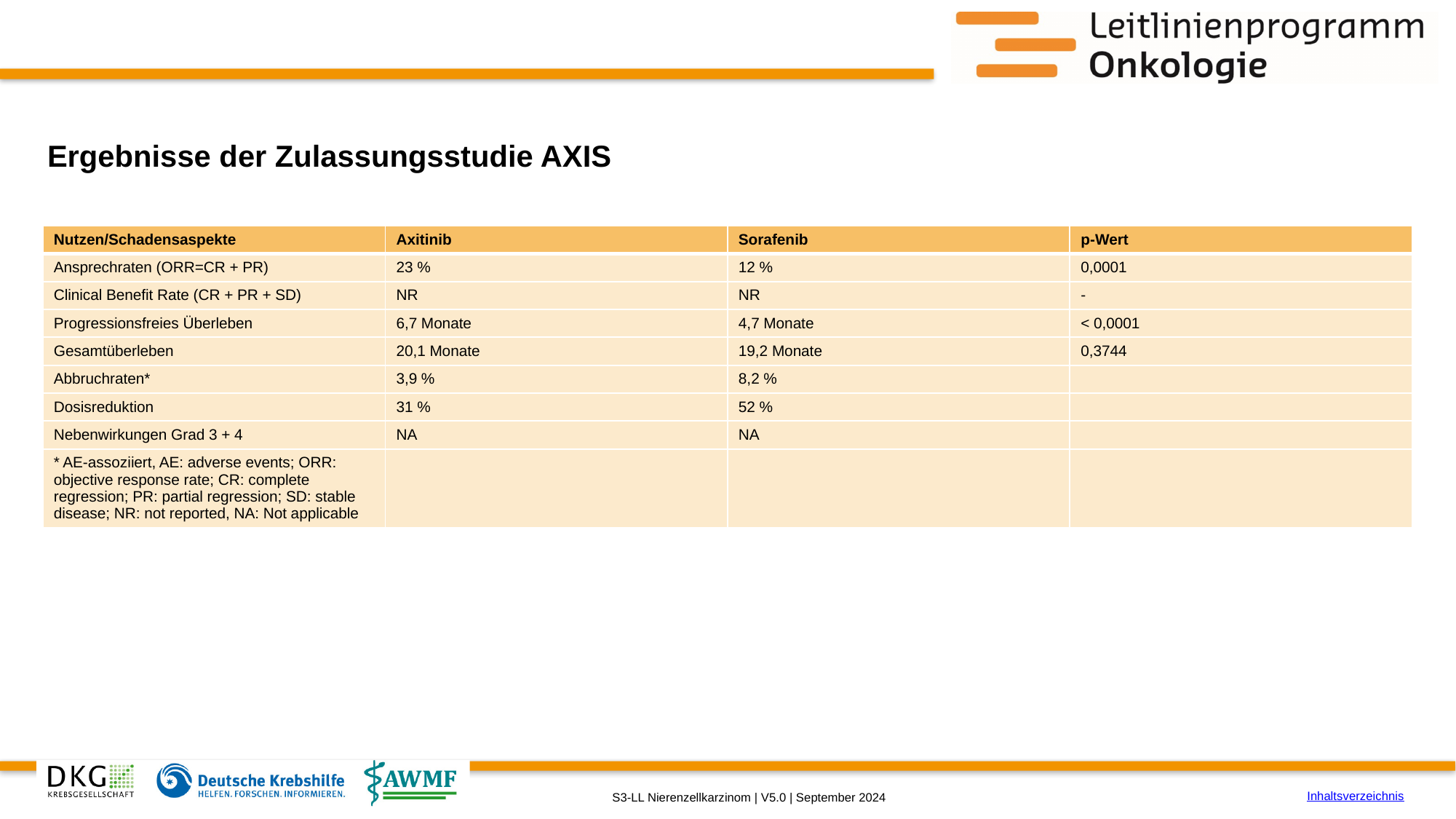

# Ergebnisse der Zulassungsstudie AXIS
| Nutzen/Schadensaspekte | Axitinib | Sorafenib | p-Wert |
| --- | --- | --- | --- |
| Ansprechraten (ORR=CR + PR) | 23 % | 12 % | 0,0001 |
| Clinical Benefit Rate (CR + PR + SD) | NR | NR | - |
| Progressionsfreies Überleben | 6,7 Monate | 4,7 Monate | < 0,0001 |
| Gesamtüberleben | 20,1 Monate | 19,2 Monate | 0,3744 |
| Abbruchraten\* | 3,9 % | 8,2 % |  |
| Dosisreduktion | 31 % | 52 % |  |
| Nebenwirkungen Grad 3 + 4 | NA | NA |  |
| \* AE-assoziiert, AE: adverse events; ORR: objective response rate; CR: complete regression; PR: partial regression; SD: stable disease; NR: not reported, NA: Not applicable |  |  |  |
Inhaltsverzeichnis
S3-LL Nierenzellkarzinom | V5.0 | September 2024